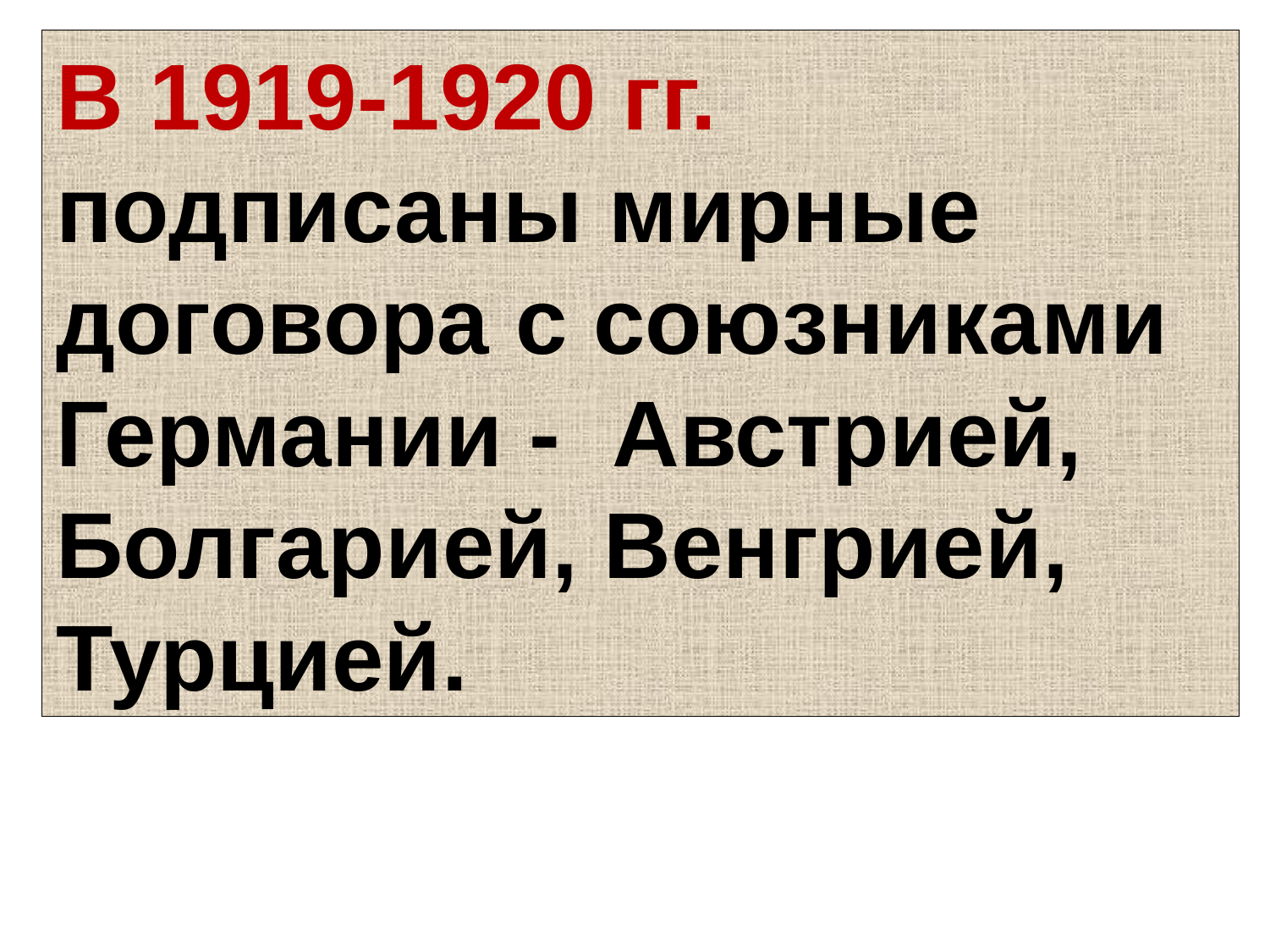

В 1919-1920 гг. подписаны мирные договора с союзниками Германии -  Австрией, Болгарией, Венгрией, Турцией.